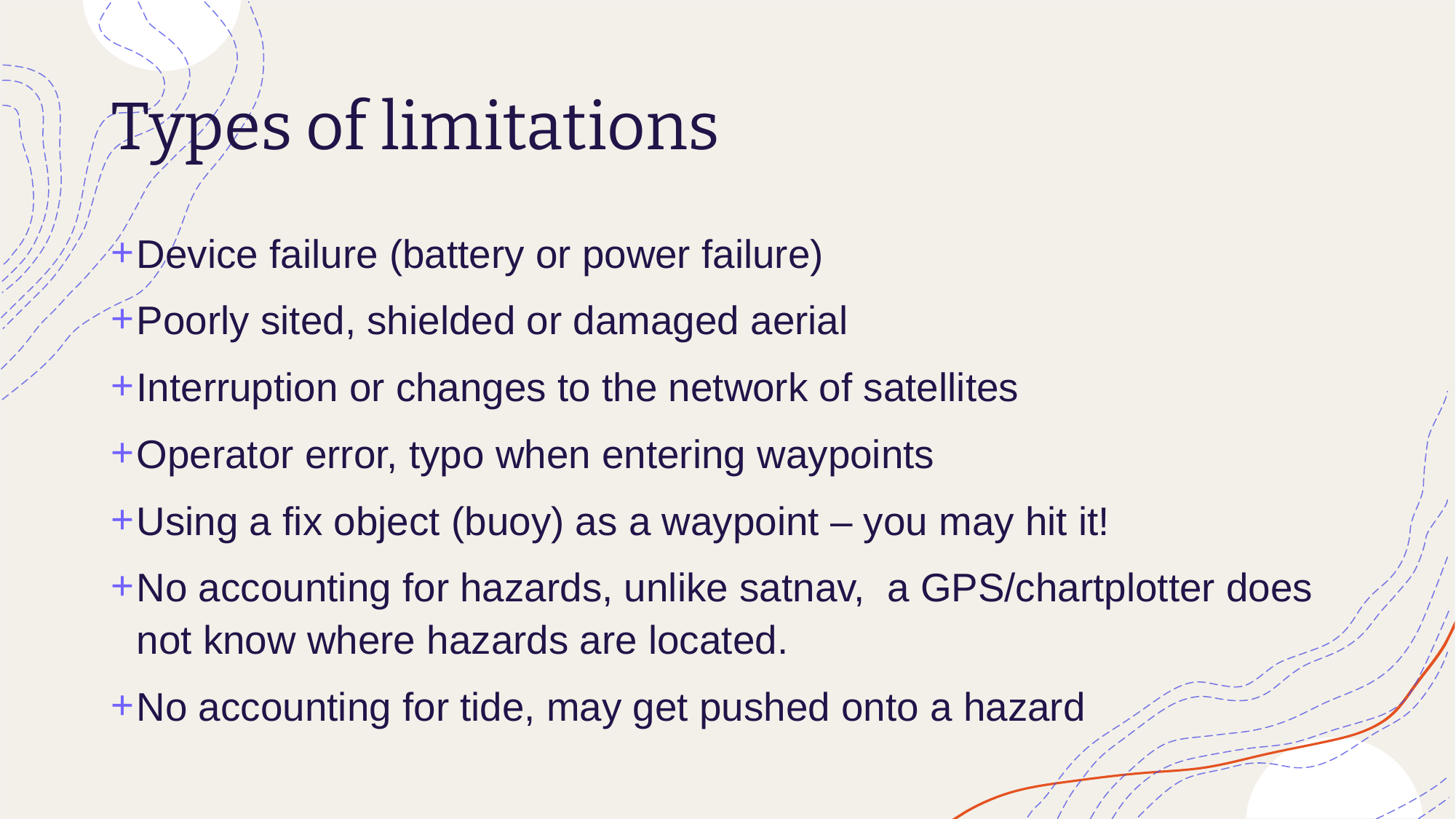

# Types of limitations
Device failure (battery or power failure)
Poorly sited, shielded or damaged aerial
Interruption or changes to the network of satellites
Operator error, typo when entering waypoints
Using a fix object (buoy) as a waypoint – you may hit it!
No accounting for hazards, unlike satnav,  a GPS/chartplotter does not know where hazards are located.
No accounting for tide, may get pushed onto a hazard